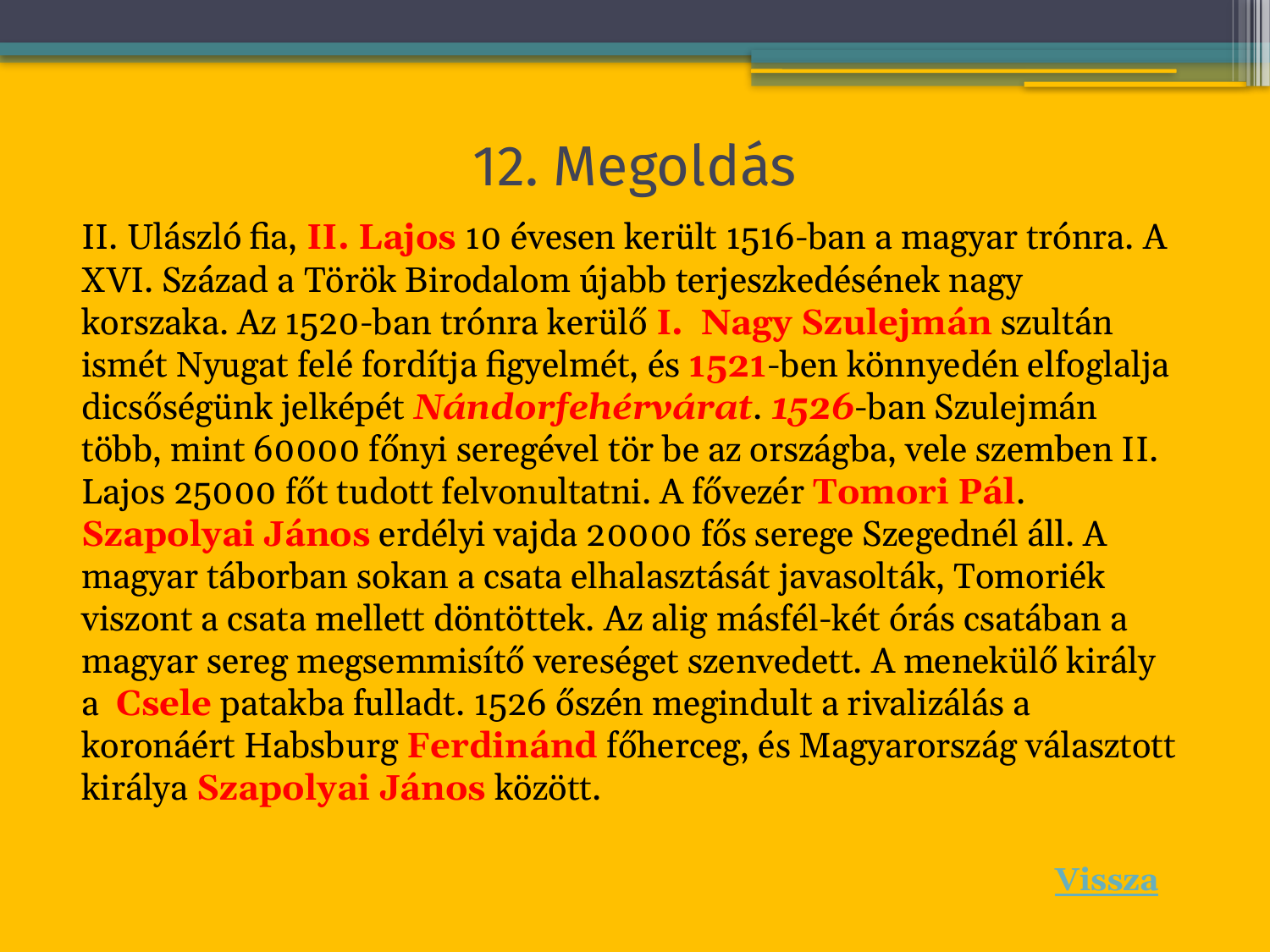

# 12. Megoldás
II. Ulászló fia, II. Lajos 10 évesen került 1516-ban a magyar trónra. A XVI. Század a Török Birodalom újabb terjeszkedésének nagy korszaka. Az 1520-ban trónra kerülő I.  Nagy Szulejmán szultán ismét Nyugat felé fordítja figyelmét, és 1521-ben könnyedén elfoglalja dicsőségünk jelképét Nándorfehérvárat. 1526-ban Szulejmán több, mint 60000 főnyi seregével tör be az országba, vele szemben II. Lajos 25000 főt tudott felvonultatni. A fővezér Tomori Pál. Szapolyai János erdélyi vajda 20000 fős serege Szegednél áll. A magyar táborban sokan a csata elhalasztását javasolták, Tomoriék viszont a csata mellett döntöttek. Az alig másfél-két órás csatában a magyar sereg megsemmisítő vereséget szenvedett. A menekülő király a  Csele patakba fulladt. 1526 őszén megindult a rivalizálás a koronáért Habsburg Ferdinánd főherceg, és Magyarország választott királya Szapolyai János között.
Vissza